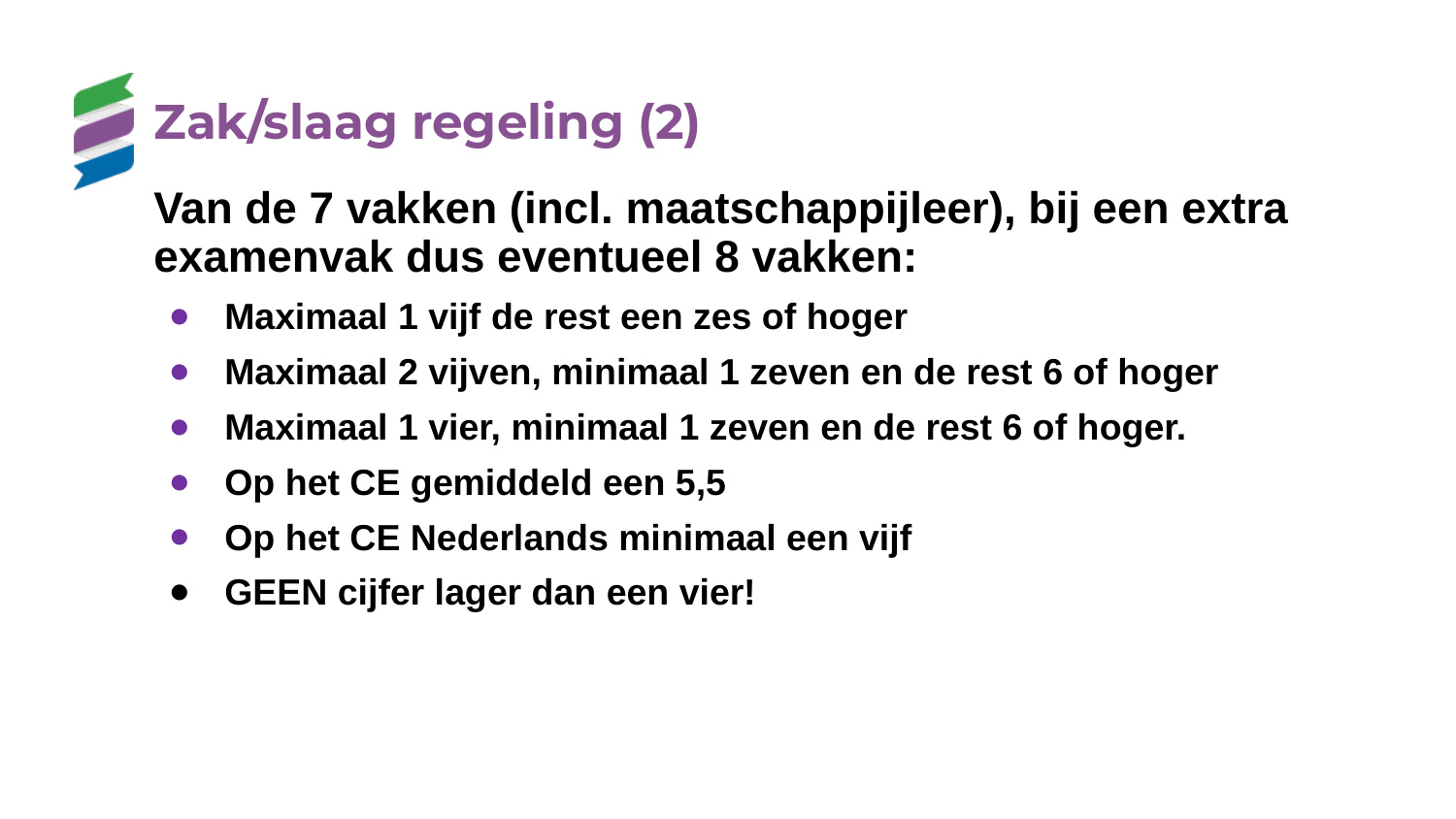

# Zak/slaag regeling (2)

Van de 7 vakken (incl. maatschappijleer), bij een extra examenvak dus eventueel 8 vakken:
Maximaal 1 vijf de rest een zes of hoger
Maximaal 2 vijven, minimaal 1 zeven en de rest 6 of hoger
Maximaal 1 vier, minimaal 1 zeven en de rest 6 of hoger.
Op het CE gemiddeld een 5,5
Op het CE Nederlands minimaal een vijf
GEEN cijfer lager dan een vier!